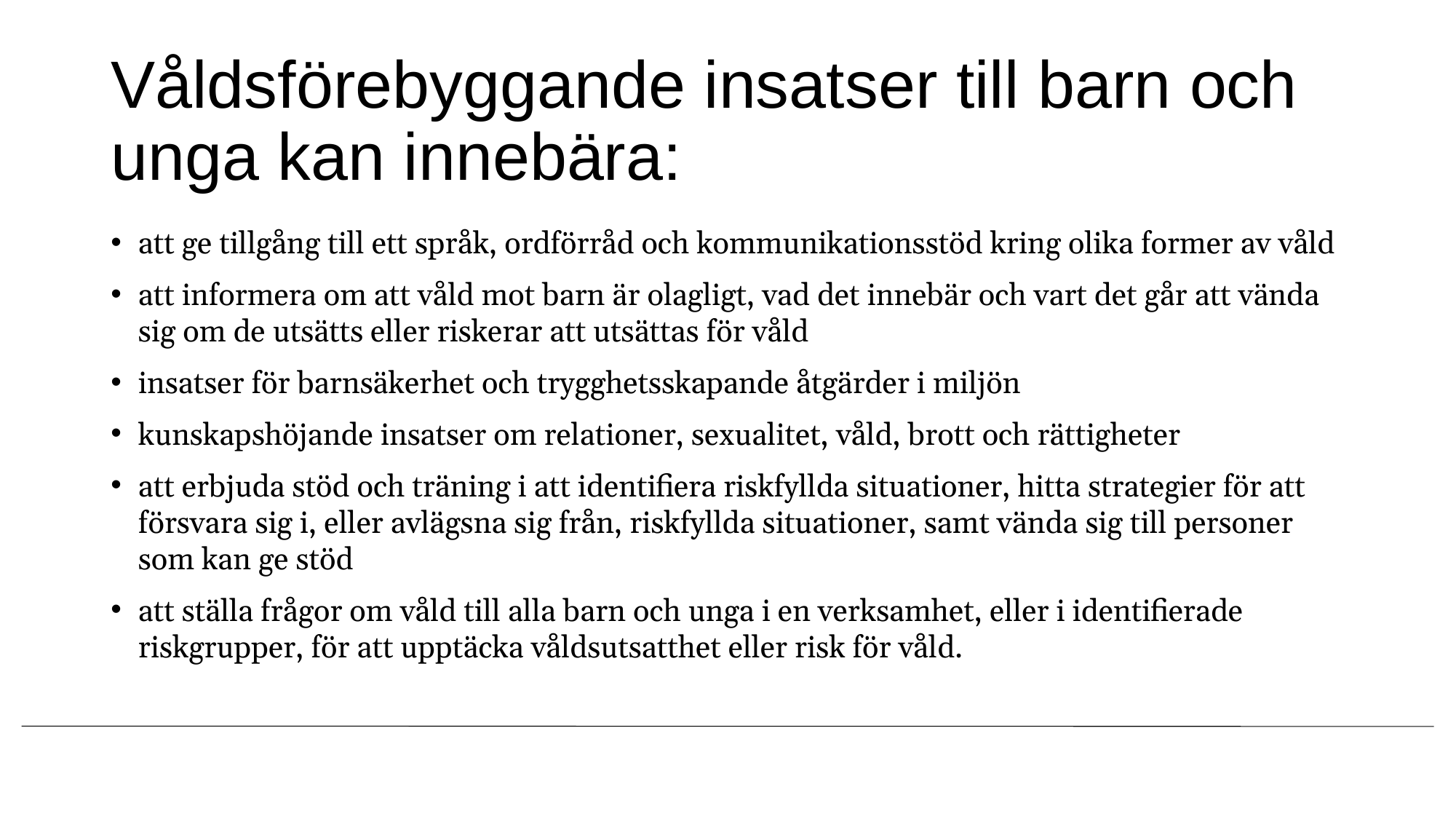

# Våldsförebyggande insatser till barn och unga kan innebära:
att ge tillgång till ett språk, ordförråd och kommunikationsstöd kring olika former av våld
att informera om att våld mot barn är olagligt, vad det innebär och vart det går att vända sig om de utsätts eller riskerar att utsättas för våld
insatser för barnsäkerhet och trygghetsskapande åtgärder i miljön
kunskapshöjande insatser om relationer, sexualitet, våld, brott och rättigheter
att erbjuda stöd och träning i att identifiera riskfyllda situationer, hitta strategier för att försvara sig i, eller avlägsna sig från, riskfyllda situationer, samt vända sig till personer som kan ge stöd
att ställa frågor om våld till alla barn och unga i en verksamhet, eller i identifierade riskgrupper, för att upptäcka våldsutsatthet eller risk för våld.